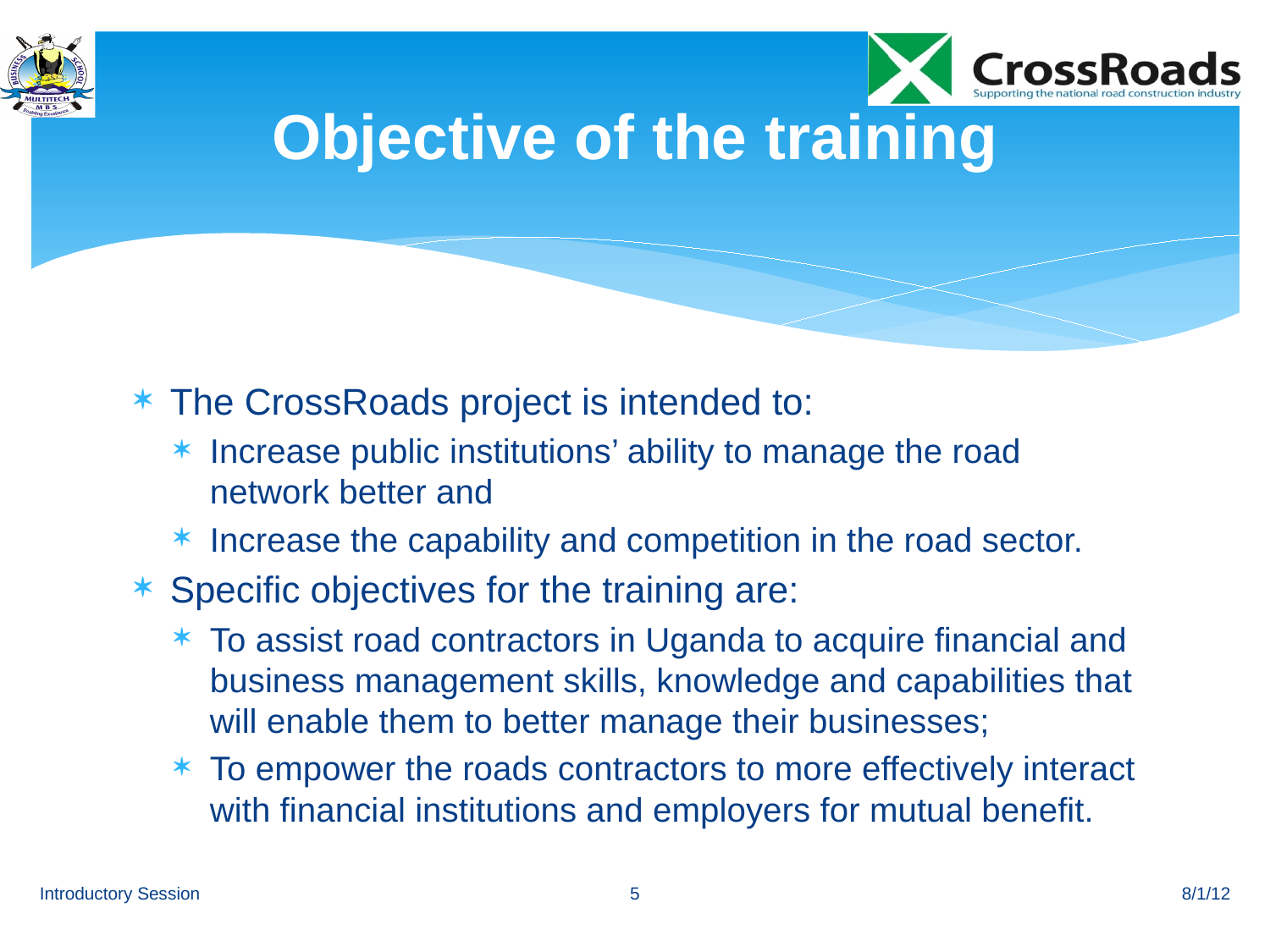

# Objective of the training
The CrossRoads project is intended to:
Increase public institutions’ ability to manage the road network better and
Increase the capability and competition in the road sector.
Specific objectives for the training are:
To assist road contractors in Uganda to acquire financial and business management skills, knowledge and capabilities that will enable them to better manage their businesses;
To empower the roads contractors to more effectively interact with financial institutions and employers for mutual benefit.

5
Introductory Session
8/1/12